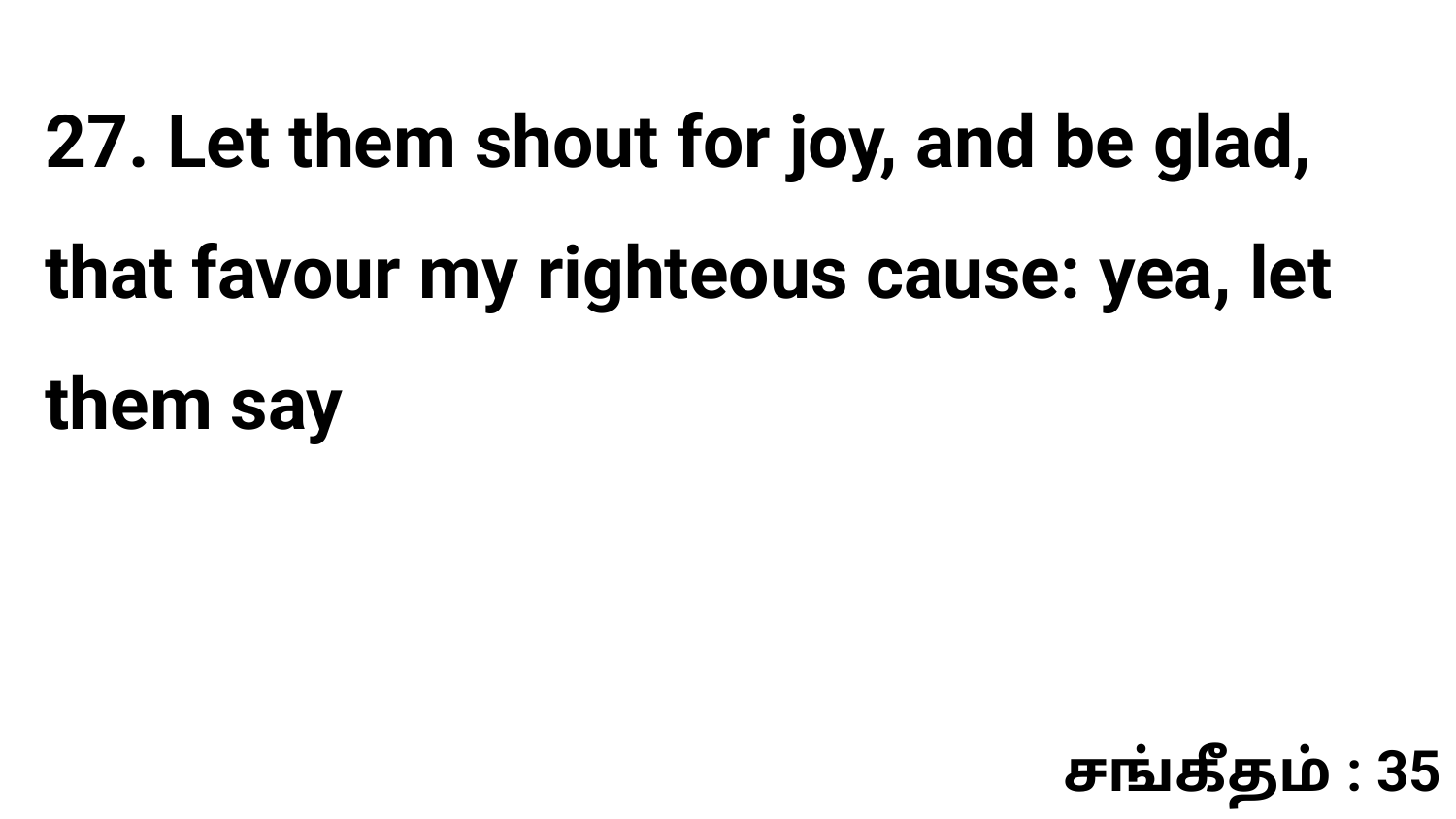

27. Let them shout for joy, and be glad, that favour my righteous cause: yea, let them say
சங்கீதம் : 35